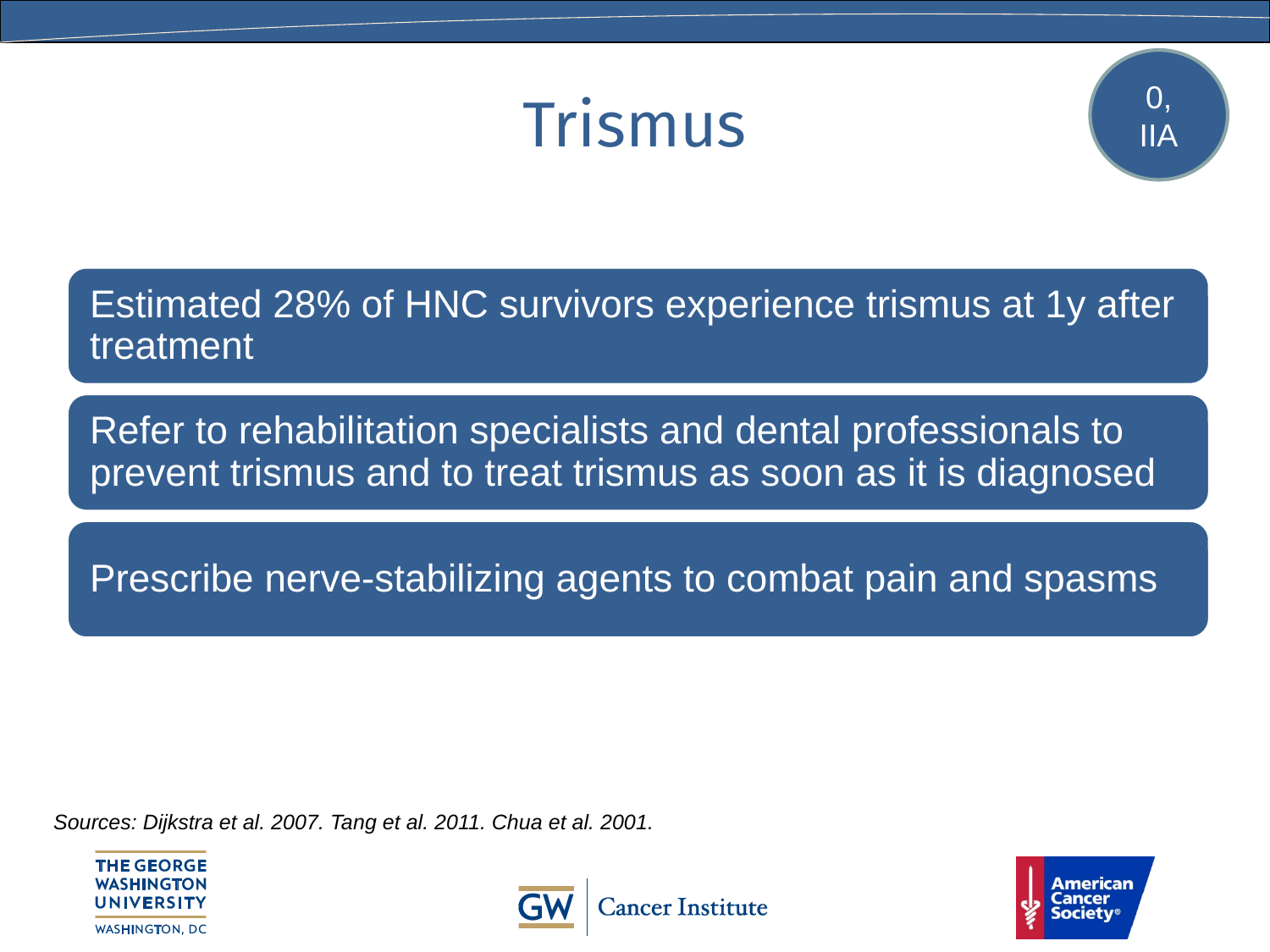

# Trismus
0, IIA
Estimated 28% of HNC survivors experience trismus at 1y after treatment
Refer to rehabilitation specialists and dental professionals to prevent trismus and to treat trismus as soon as it is diagnosed
Prescribe nerve-stabilizing agents to combat pain and spasms
Sources: Dijkstra et al. 2007. Tang et al. 2011. Chua et al. 2001.